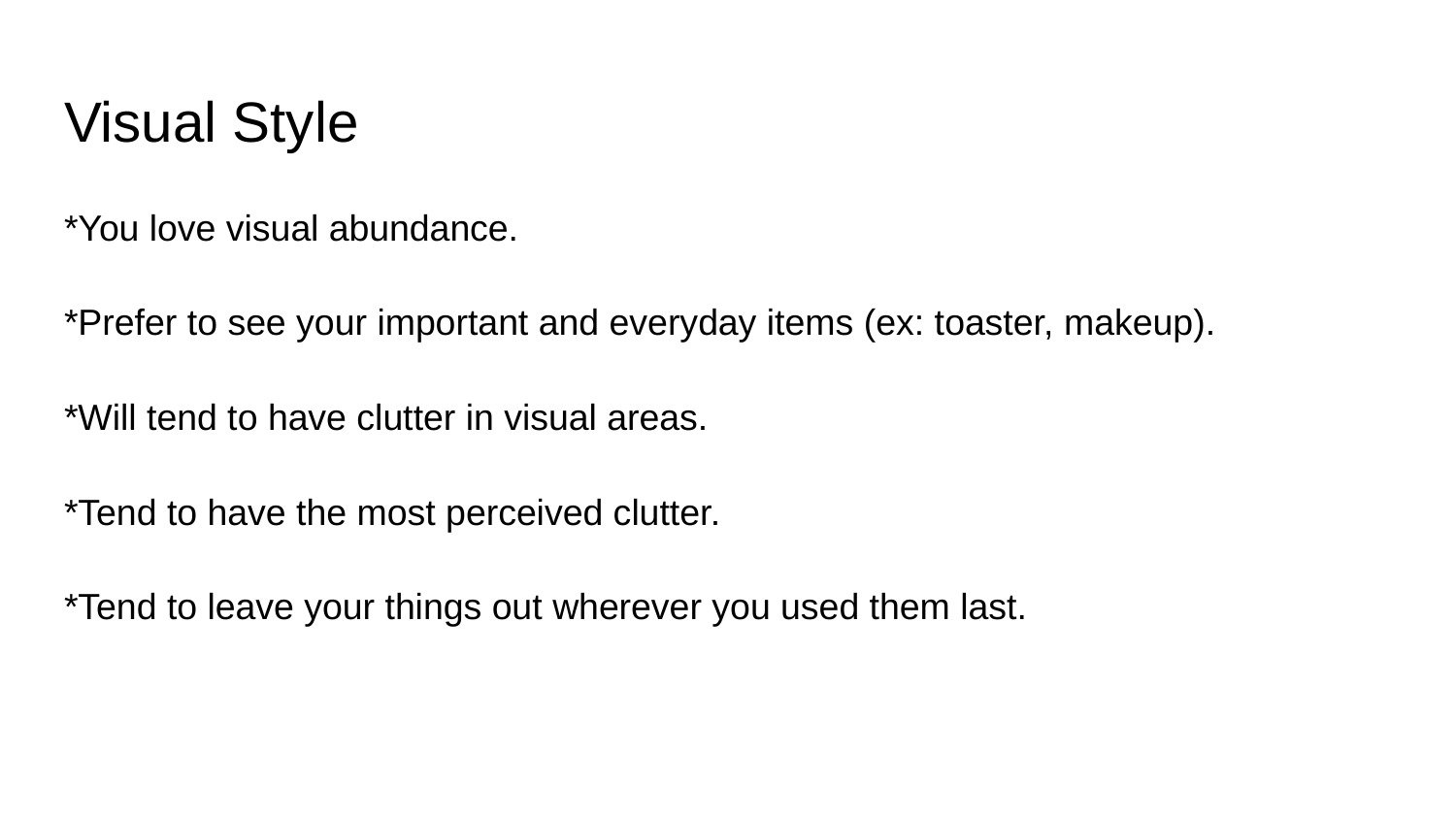

# Visual Style
*You love visual abundance.
*Prefer to see your important and everyday items (ex: toaster, makeup).
*Will tend to have clutter in visual areas.
*Tend to have the most perceived clutter.
*Tend to leave your things out wherever you used them last.